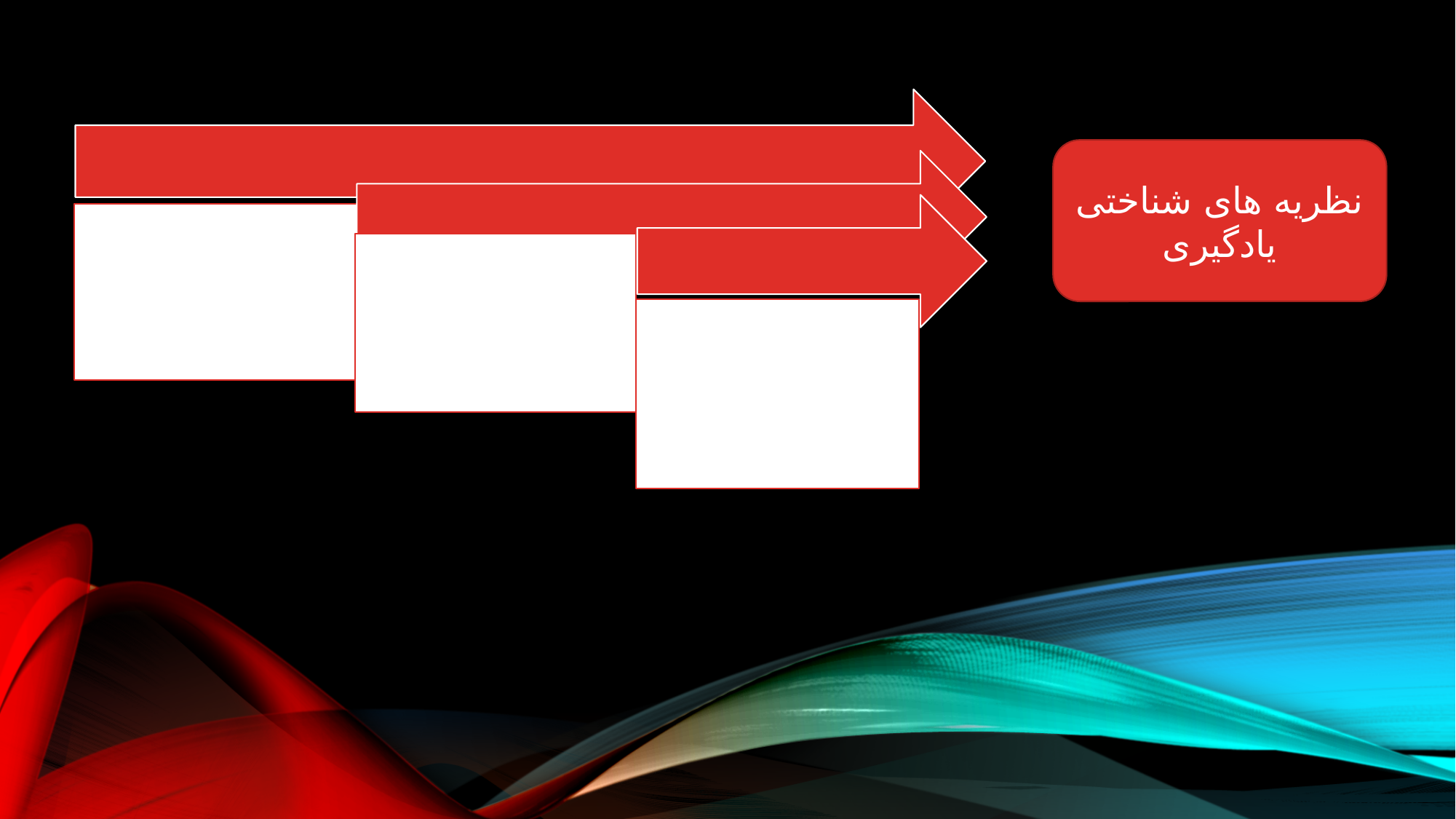

مدل سه مرحله ای فیتز و پوزنر

مدل یادگیری جنتایل

حلقه بسته ادامز
نظریه های شناختی یادگیری